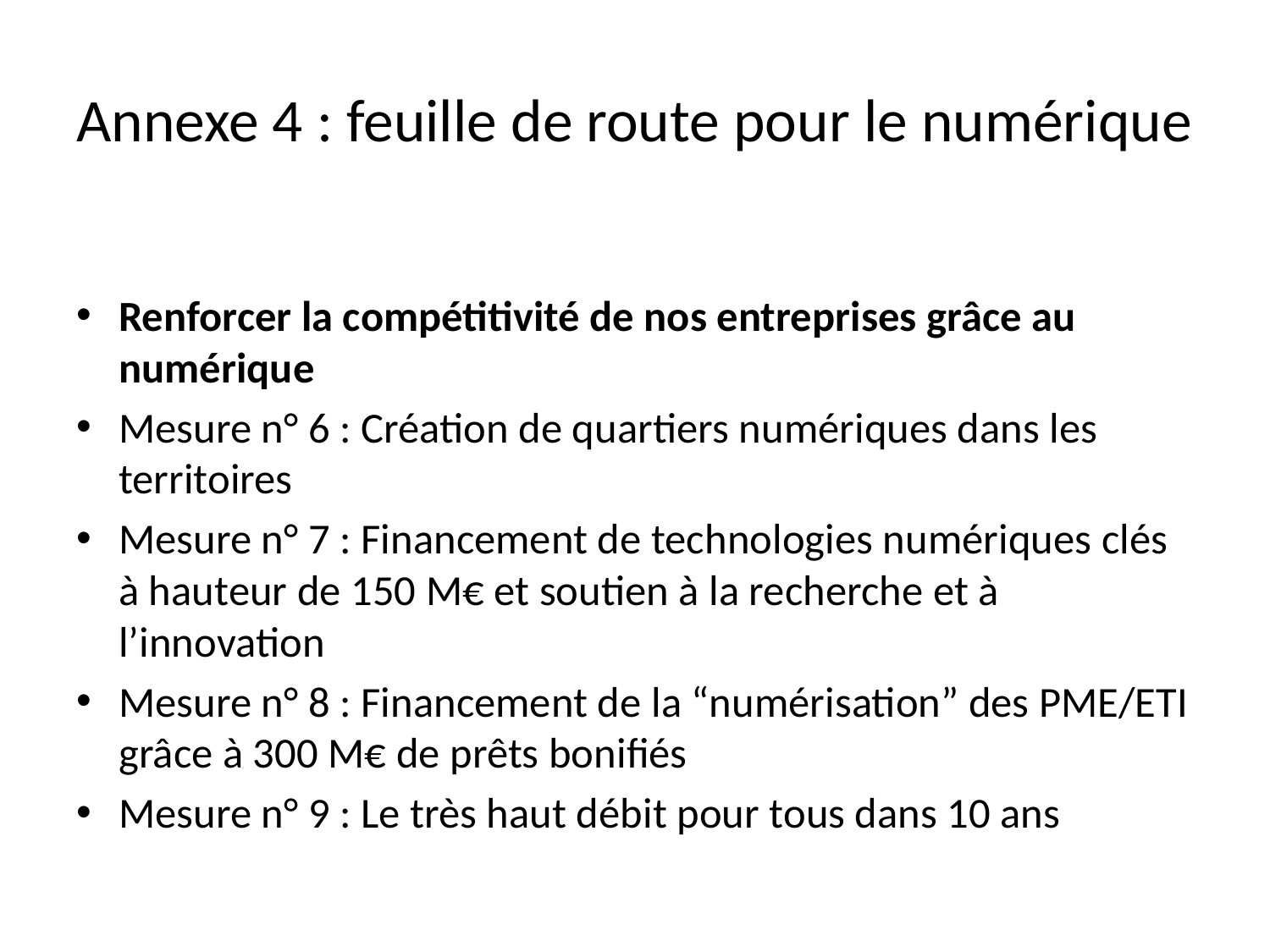

# Annexe 4 : feuille de route pour le numérique

Renforcer la compétitivité de nos entreprises grâce au numérique
Mesure n° 6 : Création de quartiers numériques dans les territoires
Mesure n° 7 : Financement de technologies numériques clés à hauteur de 150 M€ et soutien à la recherche et à l’innovation
Mesure n° 8 : Financement de la “numérisation” des PME/ETI grâce à 300 M€ de prêts bonifiés
Mesure n° 9 : Le très haut débit pour tous dans 10 ans